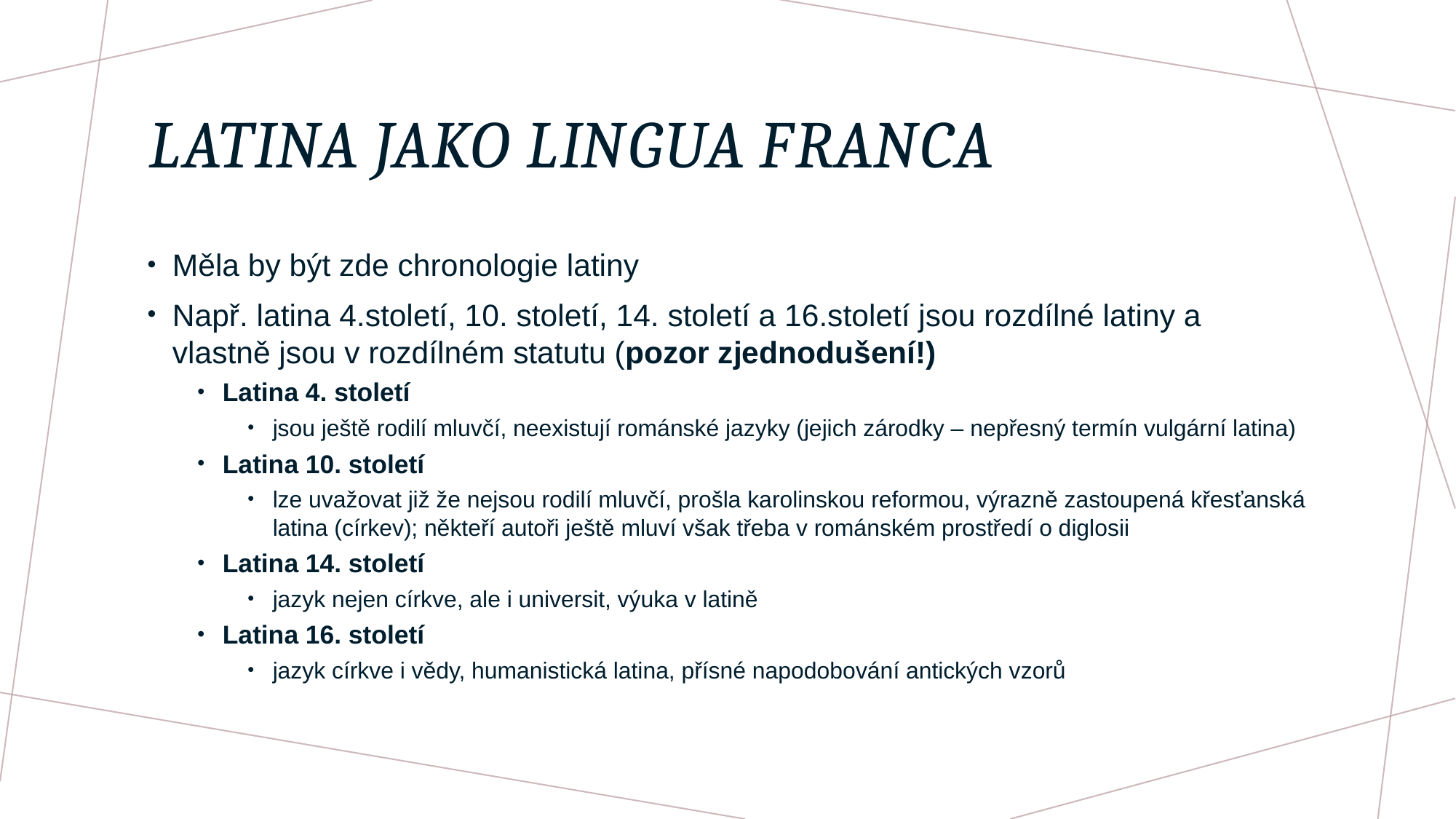

# Latina jako lingua franca
Měla by být zde chronologie latiny
Např. latina 4.století, 10. století, 14. století a 16.století jsou rozdílné latiny a vlastně jsou v rozdílném statutu (pozor zjednodušení!)
Latina 4. století
jsou ještě rodilí mluvčí, neexistují románské jazyky (jejich zárodky – nepřesný termín vulgární latina)
Latina 10. století
lze uvažovat již že nejsou rodilí mluvčí, prošla karolinskou reformou, výrazně zastoupená křesťanská latina (církev); někteří autoři ještě mluví však třeba v románském prostředí o diglosii
Latina 14. století
jazyk nejen církve, ale i universit, výuka v latině
Latina 16. století
jazyk církve i vědy, humanistická latina, přísné napodobování antických vzorů